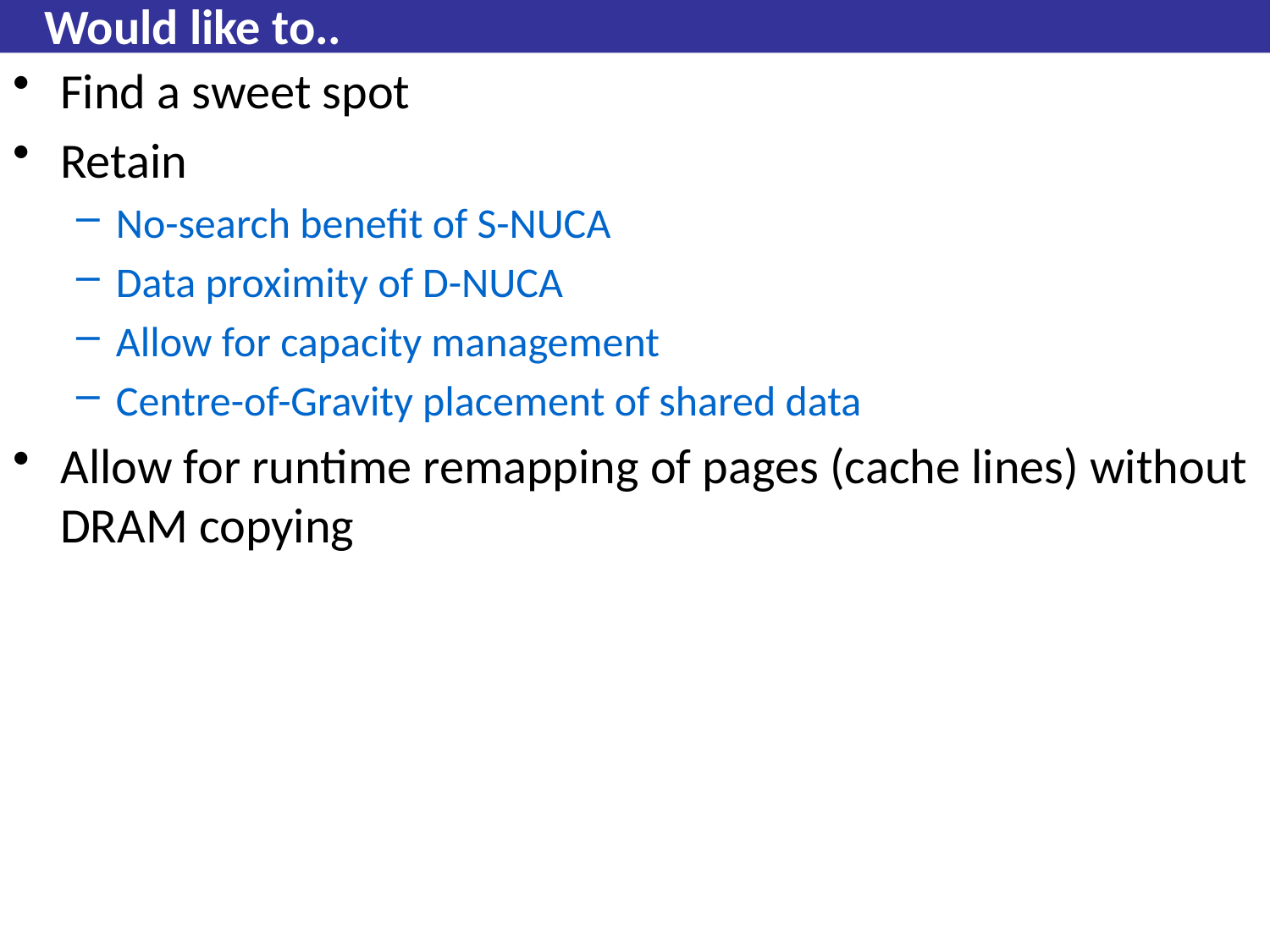

# Would like to..
Find a sweet spot
Retain
No-search benefit of S-NUCA
Data proximity of D-NUCA
Allow for capacity management
Centre-of-Gravity placement of shared data
Allow for runtime remapping of pages (cache lines) without DRAM copying
389